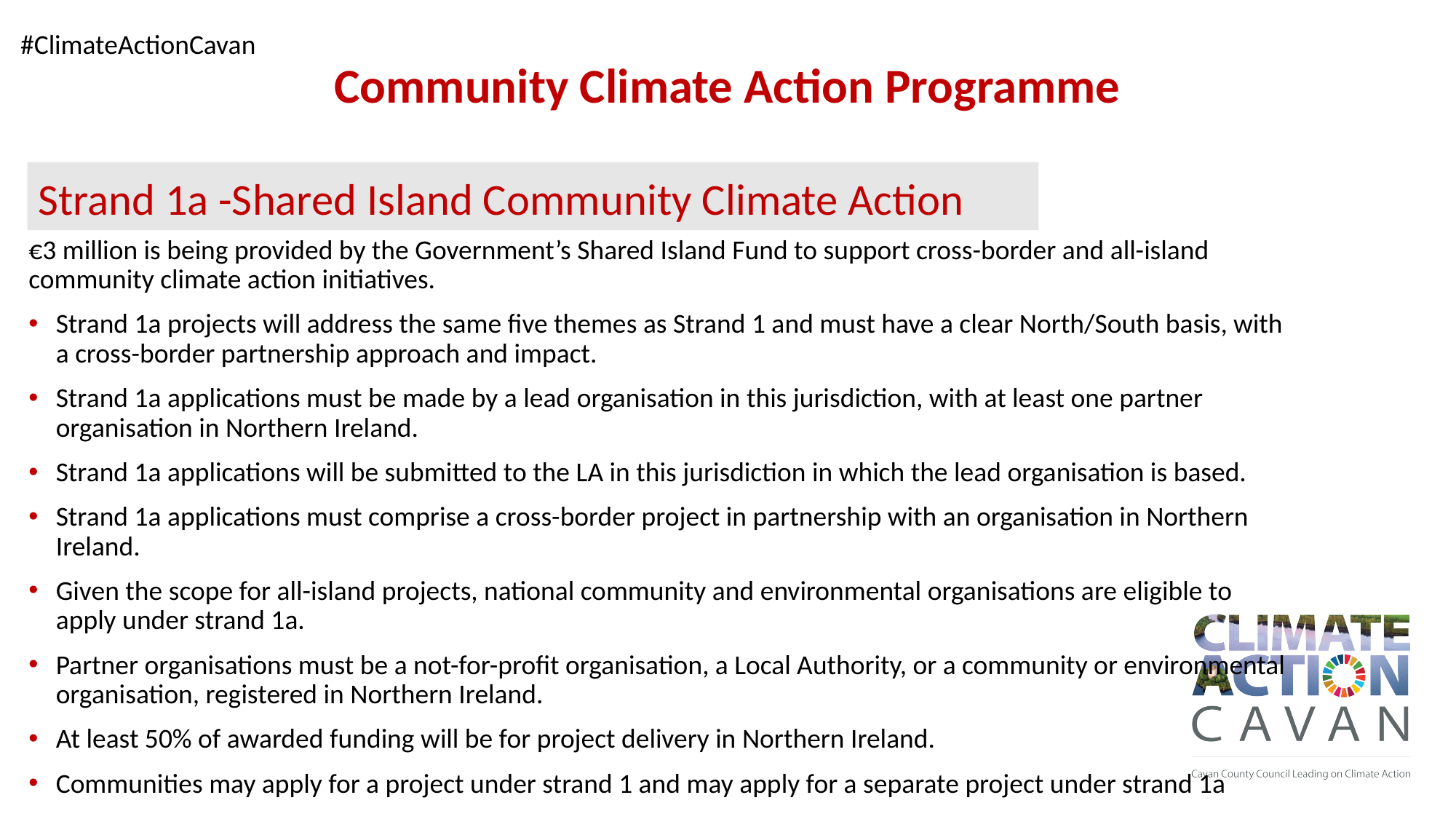

Community Climate Action Programme
# Strand 1a -Shared Island Community Climate Action
€3 million is being provided by the Government’s Shared Island Fund to support cross-border and all-island community climate action initiatives.
Strand 1a projects will address the same five themes as Strand 1 and must have a clear North/South basis, with a cross-border partnership approach and impact.
Strand 1a applications must be made by a lead organisation in this jurisdiction, with at least one partner organisation in Northern Ireland.
Strand 1a applications will be submitted to the LA in this jurisdiction in which the lead organisation is based.
Strand 1a applications must comprise a cross-border project in partnership with an organisation in Northern Ireland.
Given the scope for all-island projects, national community and environmental organisations are eligible to apply under strand 1a.
Partner organisations must be a not-for-profit organisation, a Local Authority, or a community or environmental organisation, registered in Northern Ireland.
At least 50% of awarded funding will be for project delivery in Northern Ireland.
Communities may apply for a project under strand 1 and may apply for a separate project under strand 1a